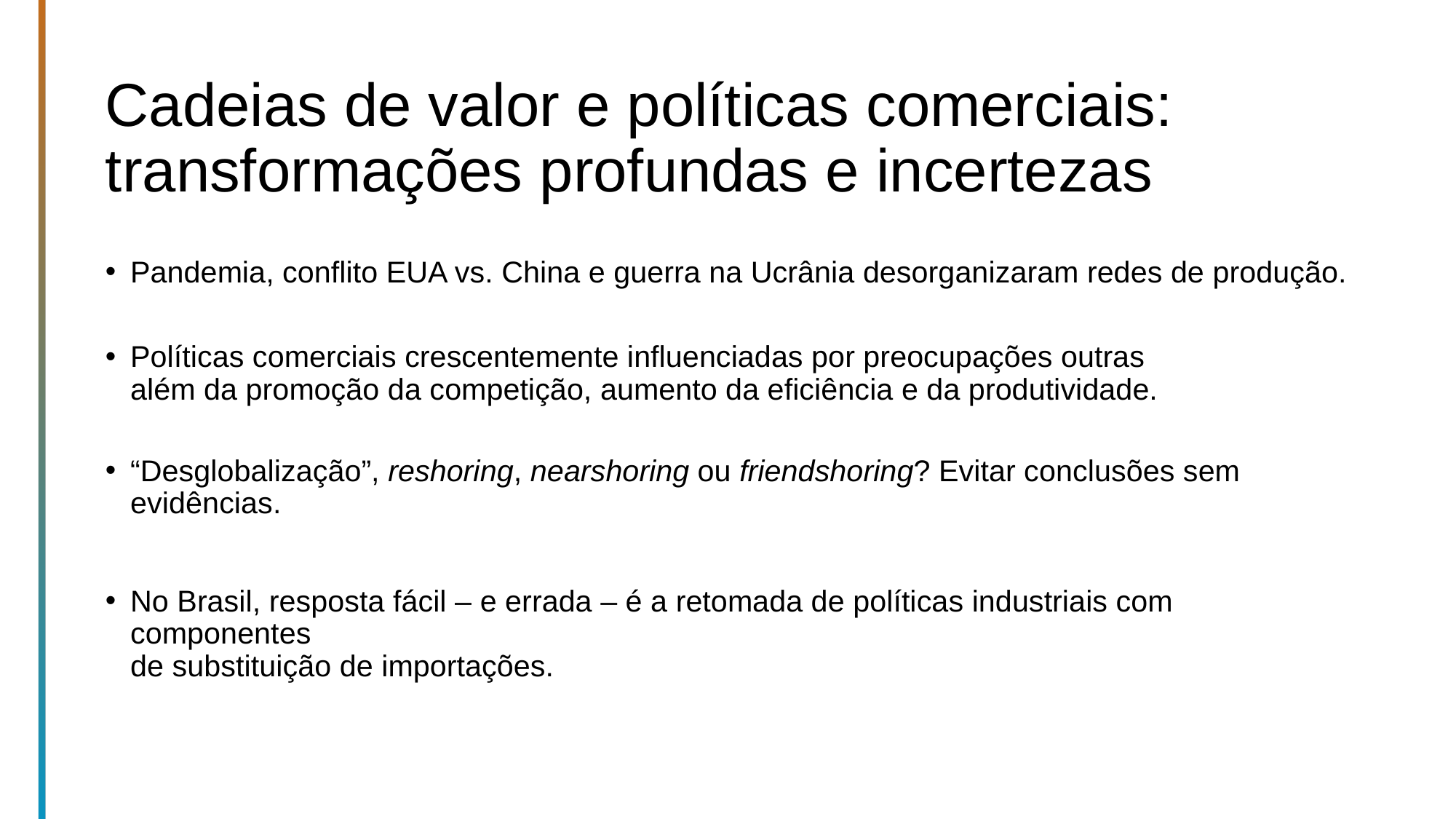

# Cadeias de valor e políticas comerciais: transformações profundas e incertezas
Pandemia, conflito EUA vs. China e guerra na Ucrânia desorganizaram redes de produção.
Políticas comerciais crescentemente influenciadas por preocupações outras
além da promoção da competição, aumento da eficiência e da produtividade.
“Desglobalização”, reshoring, nearshoring ou friendshoring? Evitar conclusões sem evidências.

No Brasil, resposta fácil – e errada – é a retomada de políticas industriais com componentes
de substituição de importações.